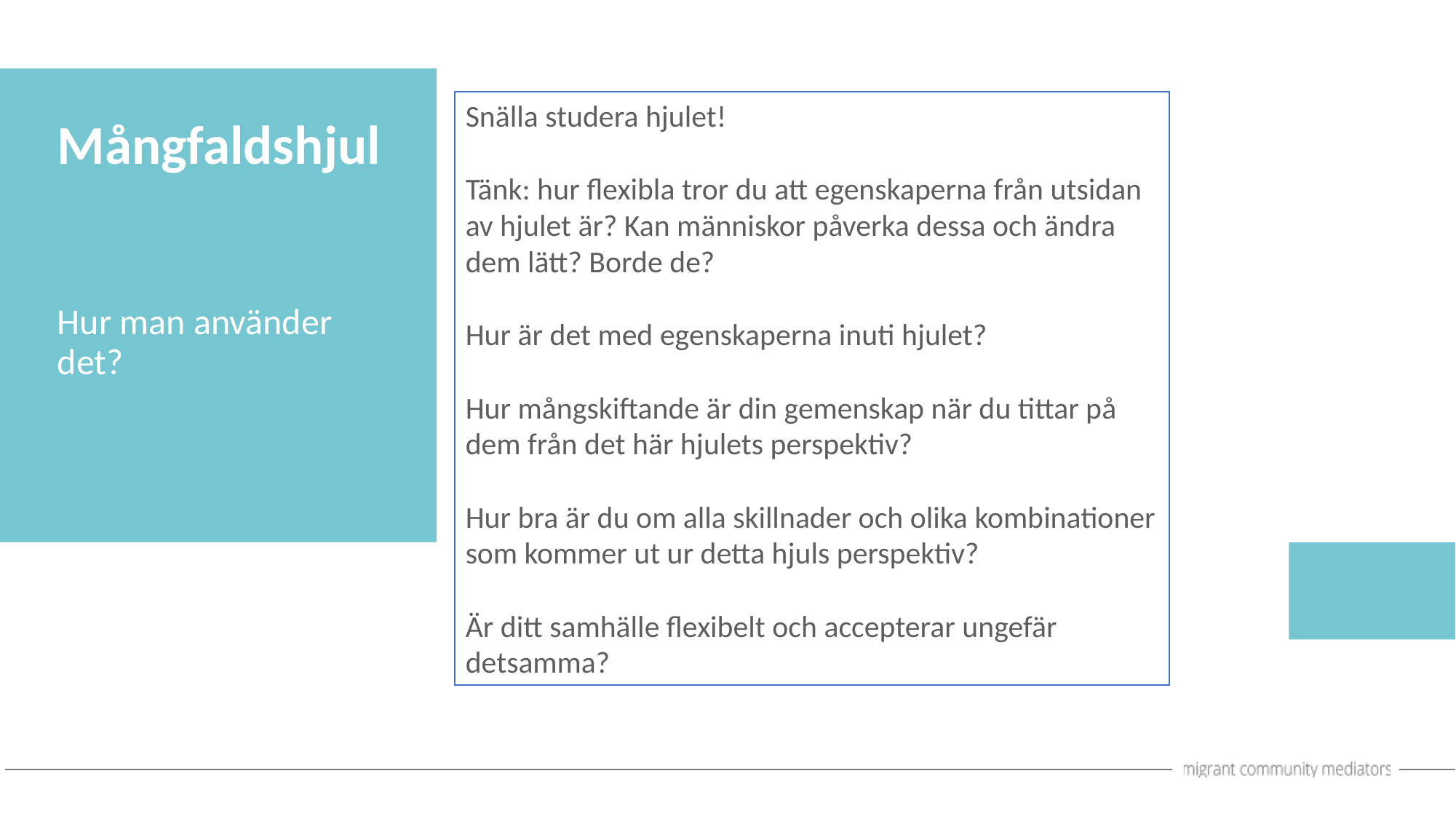

Snälla studera hjulet!

Tänk: hur flexibla tror du att egenskaperna från utsidan av hjulet är? Kan människor påverka dessa och ändra dem lätt? Borde de?

Hur är det med egenskaperna inuti hjulet?
Hur mångskiftande är din gemenskap när du tittar på dem från det här hjulets perspektiv?

Hur bra är du om alla skillnader och olika kombinationer som kommer ut ur detta hjuls perspektiv?

Är ditt samhälle flexibelt och accepterar ungefär detsamma?
Mångfaldshjul

Hur man använder det?